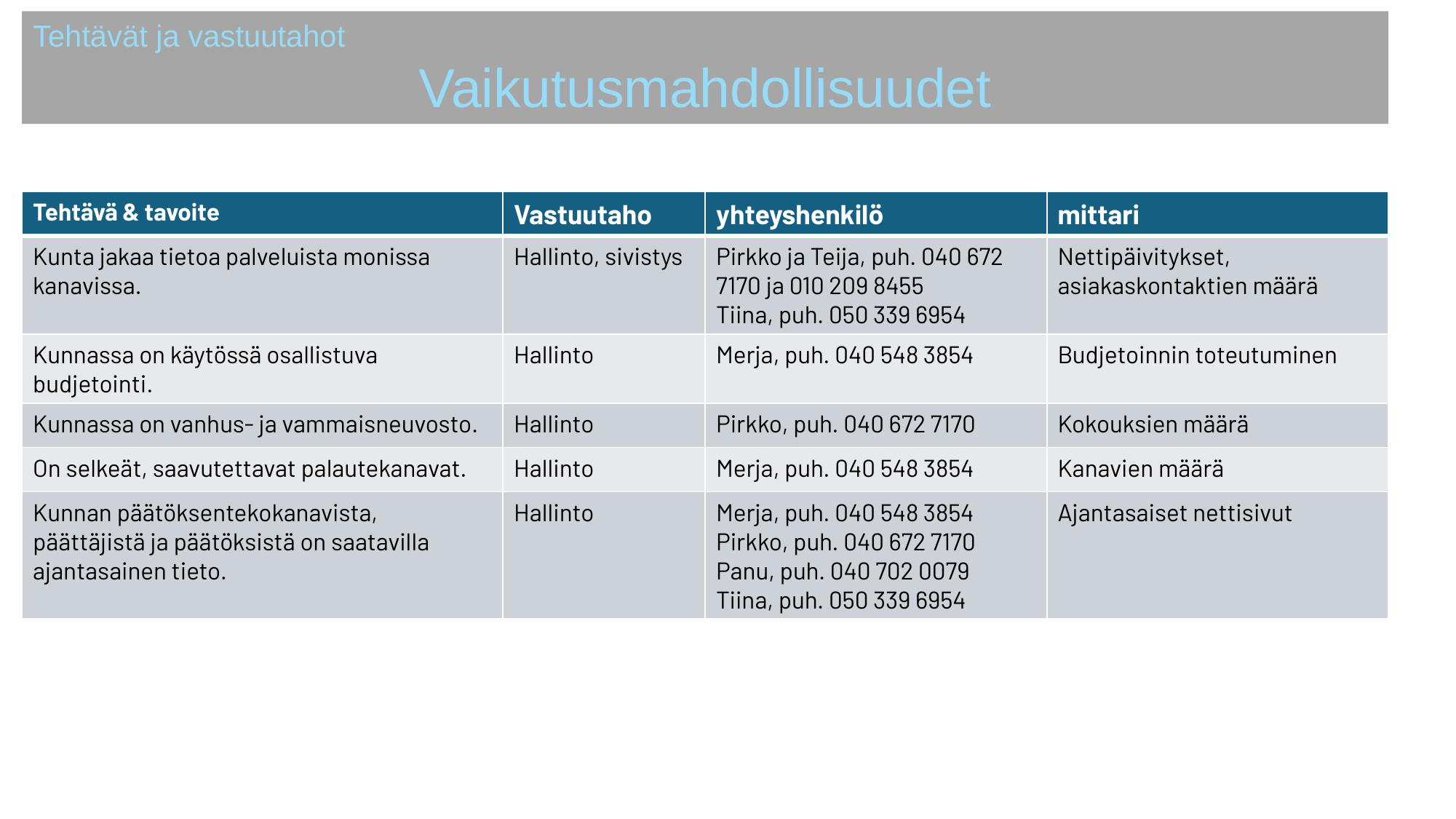

Tehtävät ja vastuutahot
Vaikutusmahdollisuudet
| Tehtävä & tavoite | Vastuutaho | yhteyshenkilö | mittari |
| --- | --- | --- | --- |
| Kunta jakaa tietoa palveluista monissa kanavissa. | Hallinto, sivistys | Pirkko ja Teija, puh. 040 672 7170 ja 010 209 8455 Tiina, puh. 050 339 6954 | Nettipäivitykset, asiakaskontaktien määrä |
| Kunnassa on käytössä osallistuva budjetointi. | Hallinto | Merja, puh. 040 548 3854 | Budjetoinnin toteutuminen |
| Kunnassa on vanhus- ja vammaisneuvosto. | Hallinto | Pirkko, puh. 040 672 7170 | Kokouksien määrä |
| On selkeät, saavutettavat palautekanavat. | Hallinto | Merja, puh. 040 548 3854 | Kanavien määrä |
| Kunnan päätöksentekokanavista, päättäjistä ja päätöksistä on saatavilla ajantasainen tieto. | Hallinto | Merja, puh. 040 548 3854 Pirkko, puh. 040 672 7170 Panu, puh. 040 702 0079 Tiina, puh. 050 339 6954 | Ajantasaiset nettisivut |